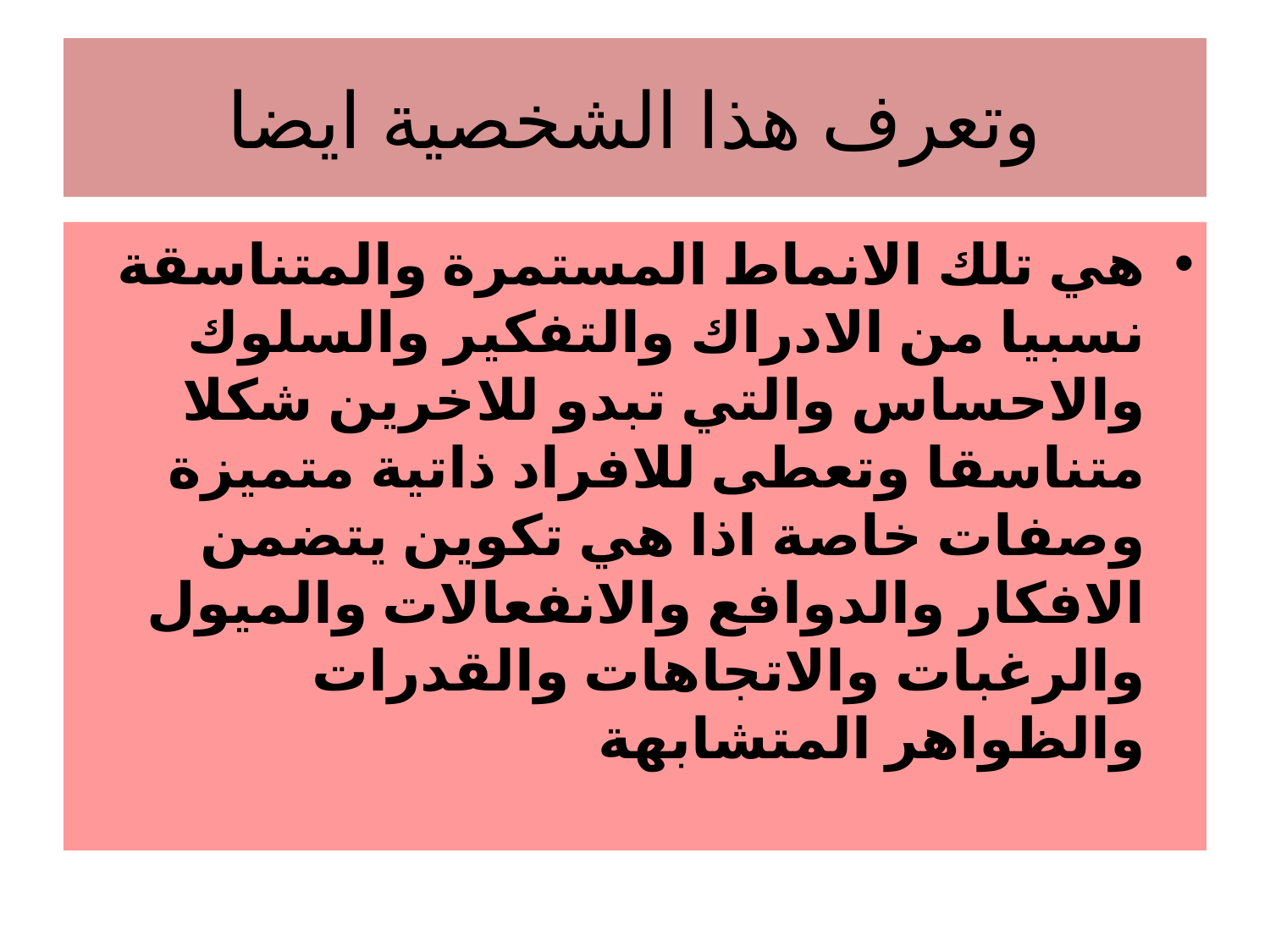

# وتعرف هذا الشخصية ايضا
هي تلك الانماط المستمرة والمتناسقة نسبيا من الادراك والتفكير والسلوك والاحساس والتي تبدو للاخرين شكلا متناسقا وتعطى للافراد ذاتية متميزة وصفات خاصة اذا هي تكوين يتضمن الافكار والدوافع والانفعالات والميول والرغبات والاتجاهات والقدرات والظواهر المتشابهة